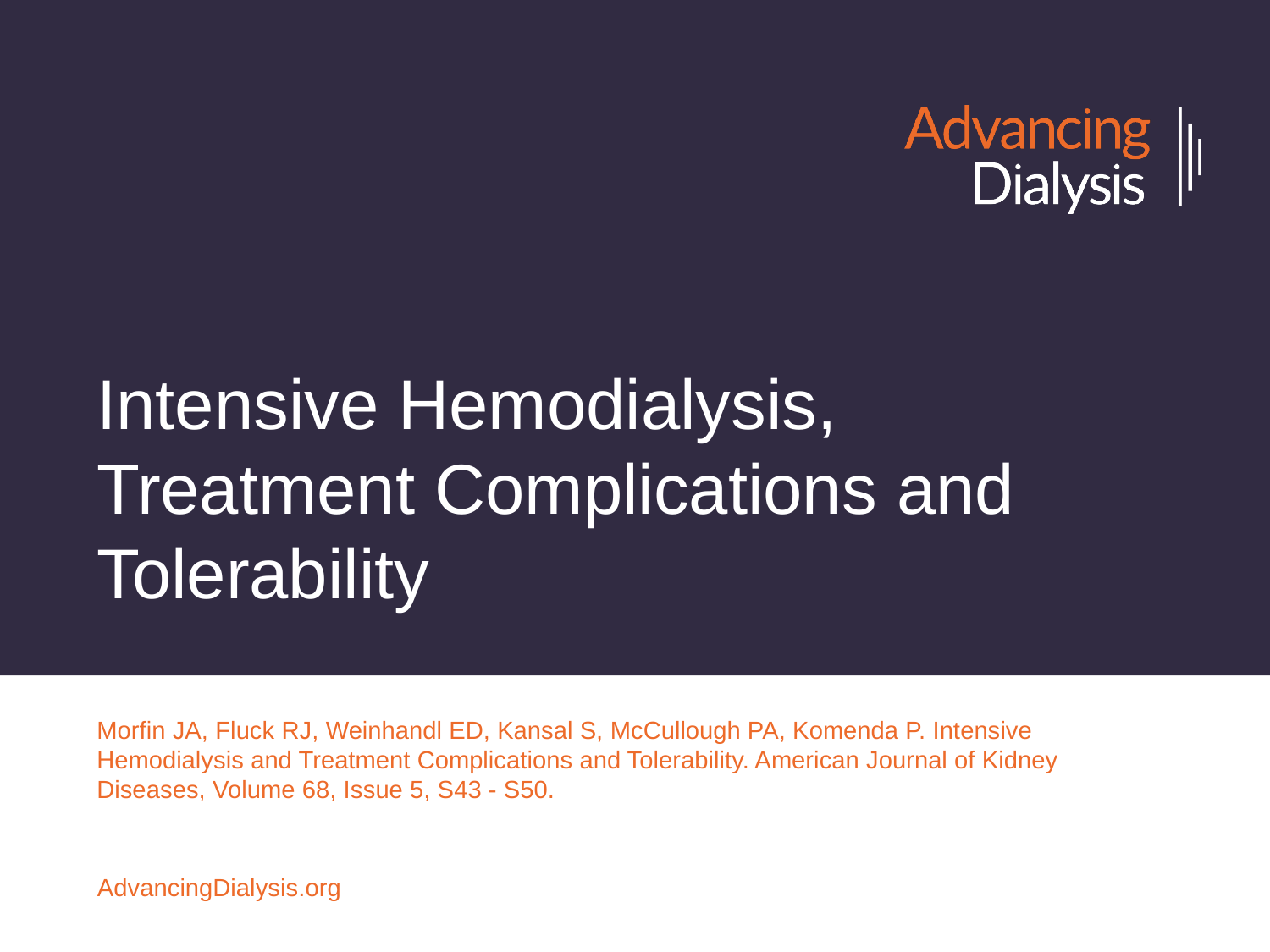

# Intensive Hemodialysis, Treatment Complications and Tolerability
Morfin JA, Fluck RJ, Weinhandl ED, Kansal S, McCullough PA, Komenda P. Intensive Hemodialysis and Treatment Complications and Tolerability. American Journal of Kidney Diseases, Volume 68, Issue 5, S43 - S50.
AdvancingDialysis.org